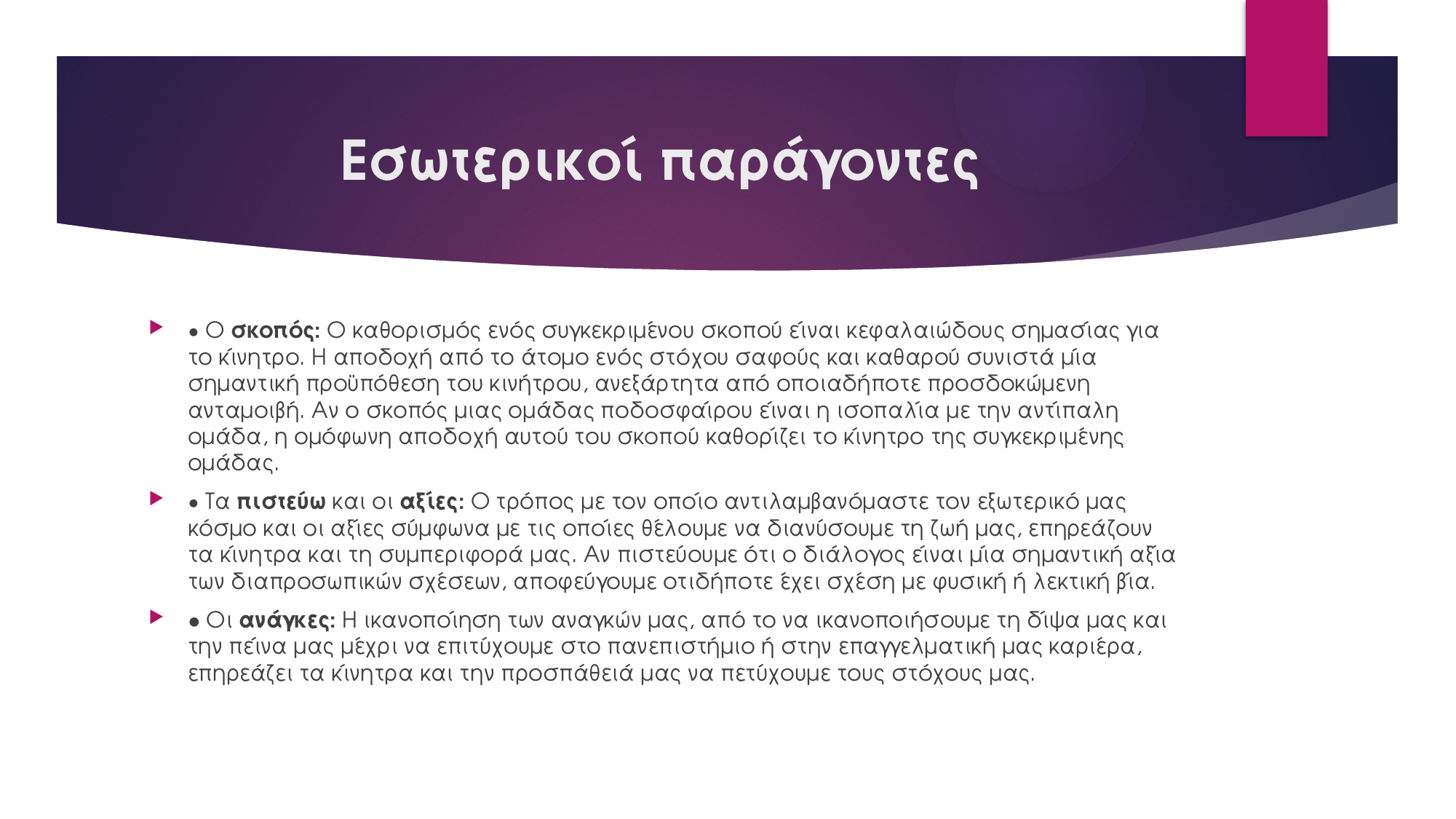

# Εσωτερικοί παράγοντες
• Ο σκοπός: Ο καθορισμός ενός συγκεκριμένου σκοπού είναι κεφαλαιώδους σημασίας για το κίνητρο. H αποδοχή από το άτομο ενός στόχου σαφούς και καθαρού συνιστά μία σημαντική προϋπόθεση του κινήτρου, ανεξάρτητα από οποιαδήποτε προσδοκώμενη ανταμοιβή. Αν ο σκοπός μιας ομάδας ποδοσφαίρου είναι η ισοπαλία με την αντίπαλη ομάδα, η ομόφωνη αποδοχή αυτού του σκοπού καθορίζει το κίνητρο της συγκεκριμένης ομάδας.
• Τα πιστεύω και οι αξίες: Ο τρόπος με τον οποίο αντιλαμβανόμαστε τον εξωτερικό μας κόσμο και οι αξίες σύμφωνα με τις οποίες θέλουμε να διανύσουμε τη ζωή μας, επηρεάζουν τα κίνητρα και τη συμπεριφορά μας. Αν πιστεύουμε ότι ο διάλογος είναι μία σημαντική αξία των διαπροσωπικών σχέσεων, αποφεύγουμε οτιδήποτε έχει σχέση με φυσική ή λεκτική βία.
• Οι ανάγκες: H ικανοποίηση των αναγκών μας, από το να ικανοποιήσουμε τη δίψα μας και την πείνα μας μέχρι να επιτύχουμε στο πανεπιστήμιο ή στην επαγγελματική μας καριέρα, επηρεάζει τα κίνητρα και την προσπάθειά μας να πετύχουμε τους στόχους μας.